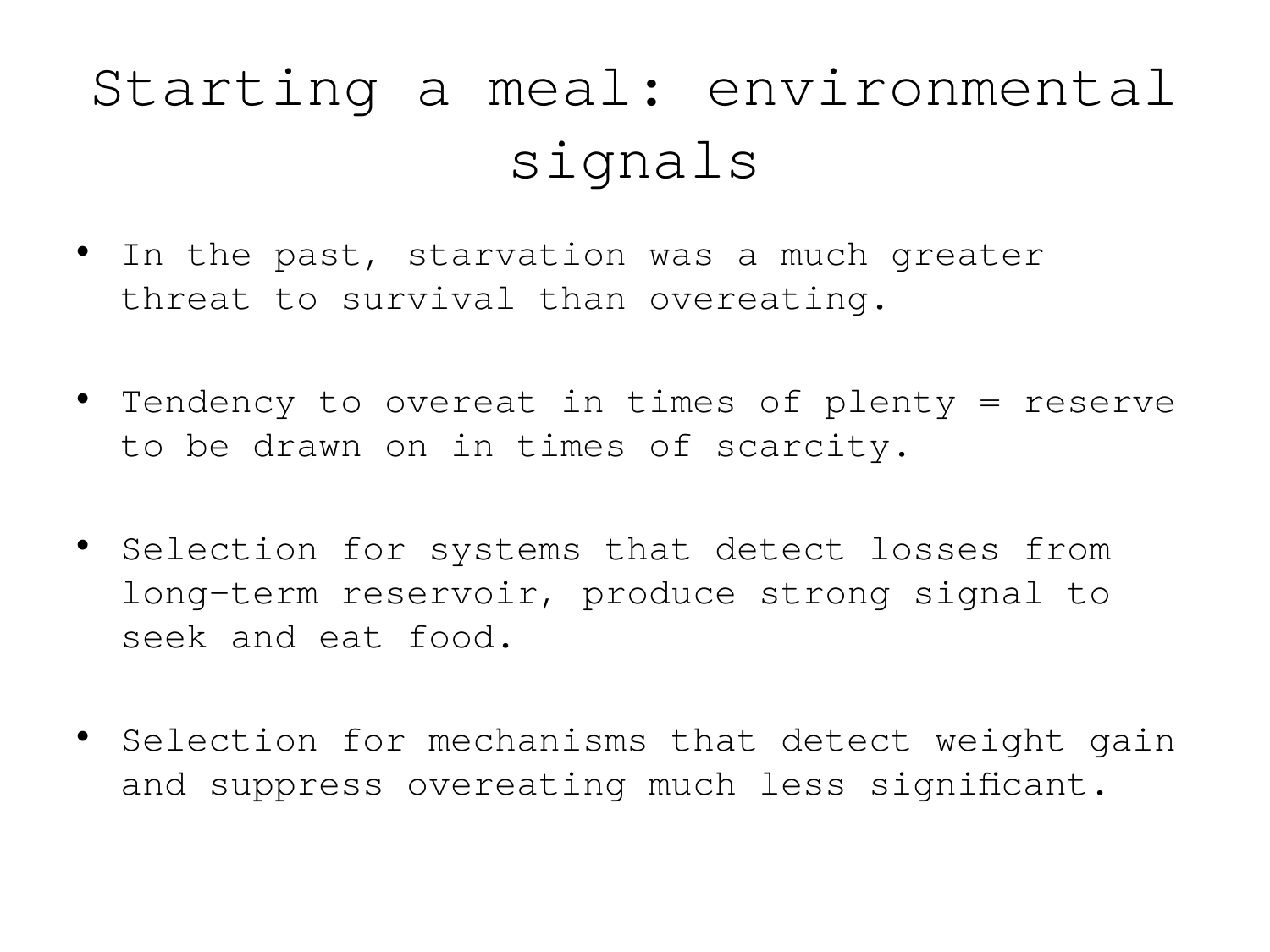

# Starting a meal: environmental signals
In the past, starvation was a much greater threat to survival than overeating.

Tendency to overeat in times of plenty = reserve to be drawn on in times of scarcity.

Selection for systems that detect losses from long-term reservoir, produce strong signal to seek and eat food.

Selection for mechanisms that detect weight gain and suppress overeating much less significant.